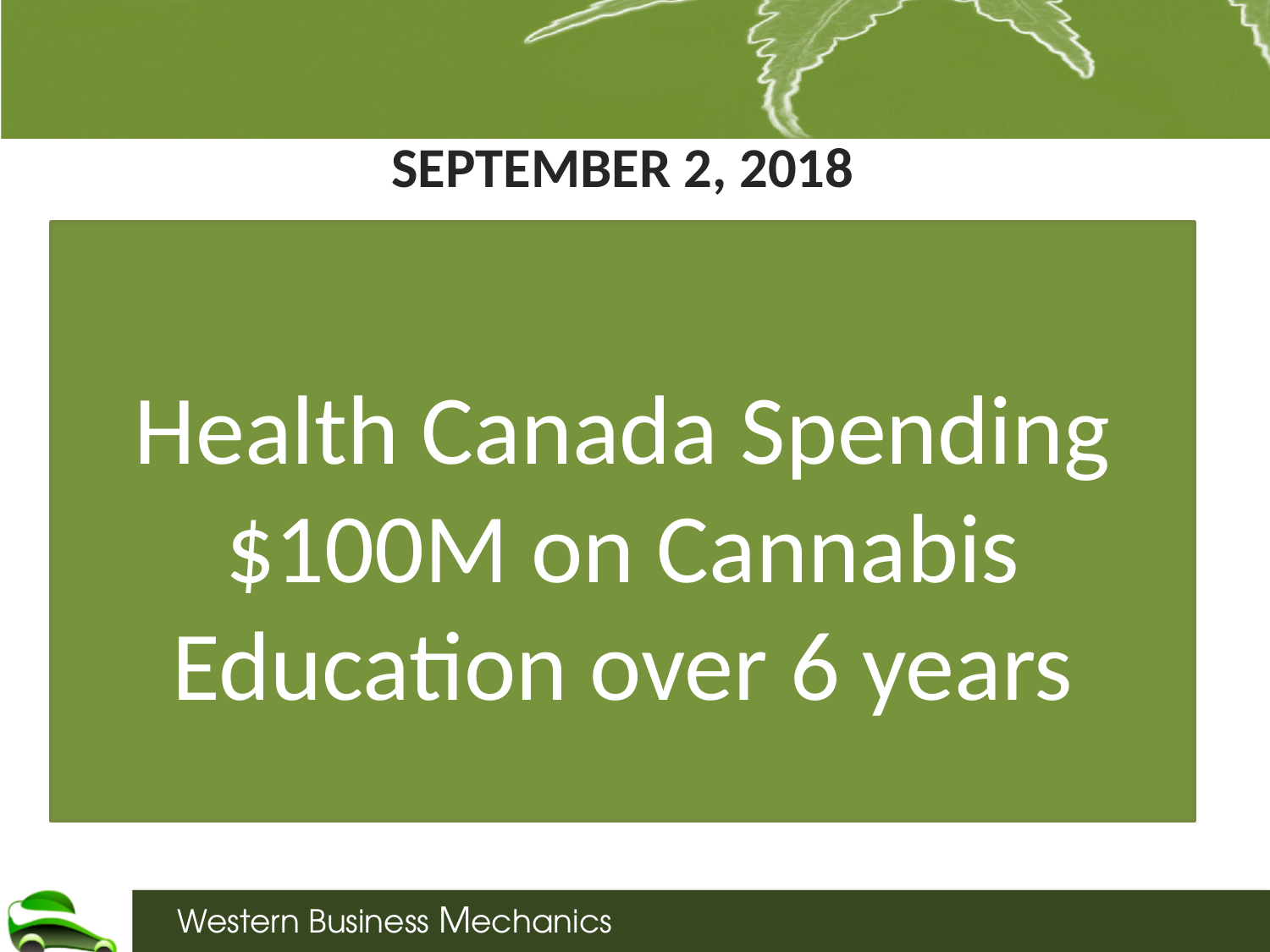

# SEPTEMBER 2, 2018

Health Canada Spending $100M on Cannabis Education over 6 years